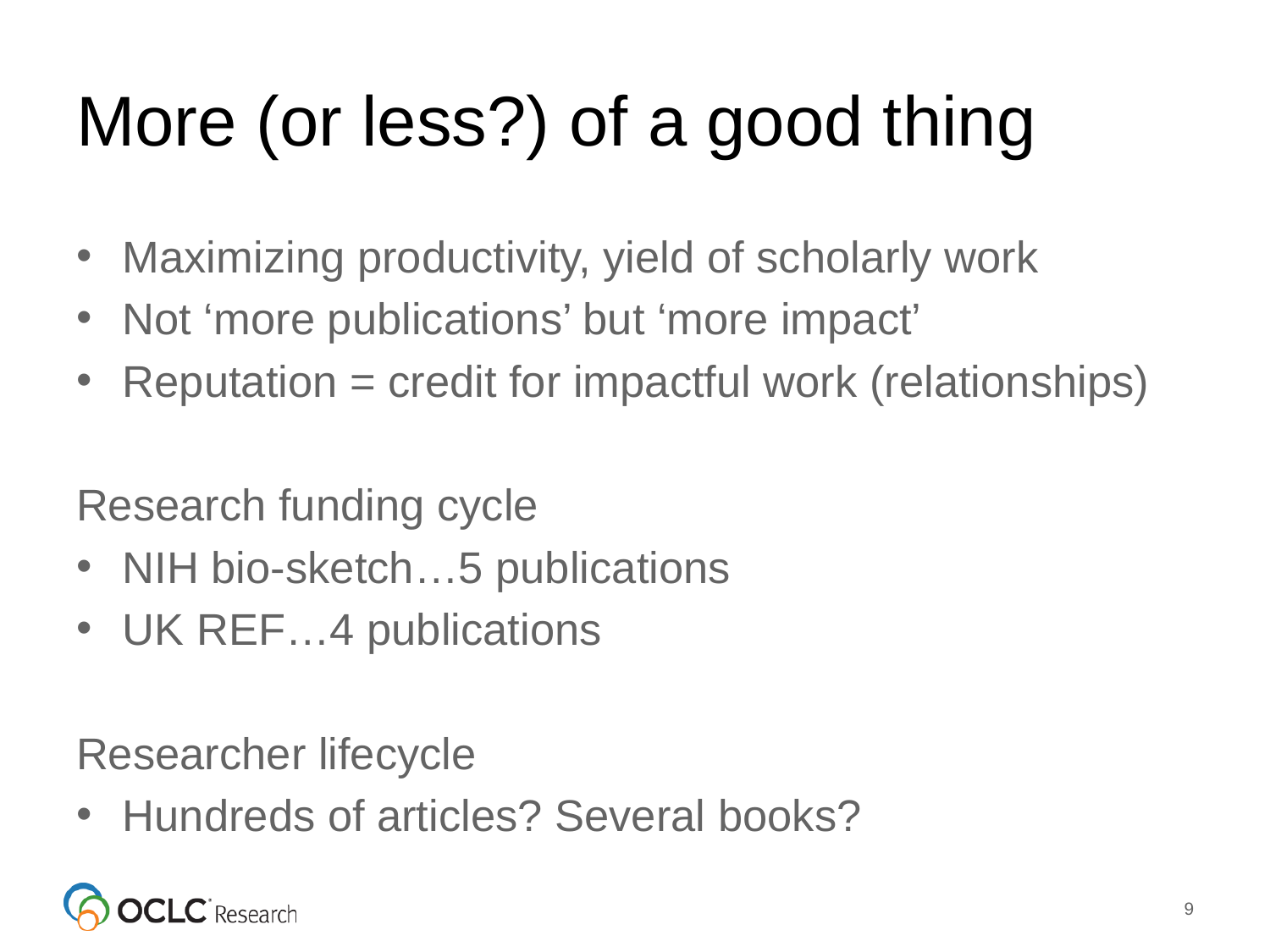

# More (or less?) of a good thing
Maximizing productivity, yield of scholarly work
Not ‘more publications’ but ‘more impact’
Reputation = credit for impactful work (relationships)

Research funding cycle
NIH bio-sketch…5 publications
UK REF…4 publications

Researcher lifecycle
Hundreds of articles? Several books?
9